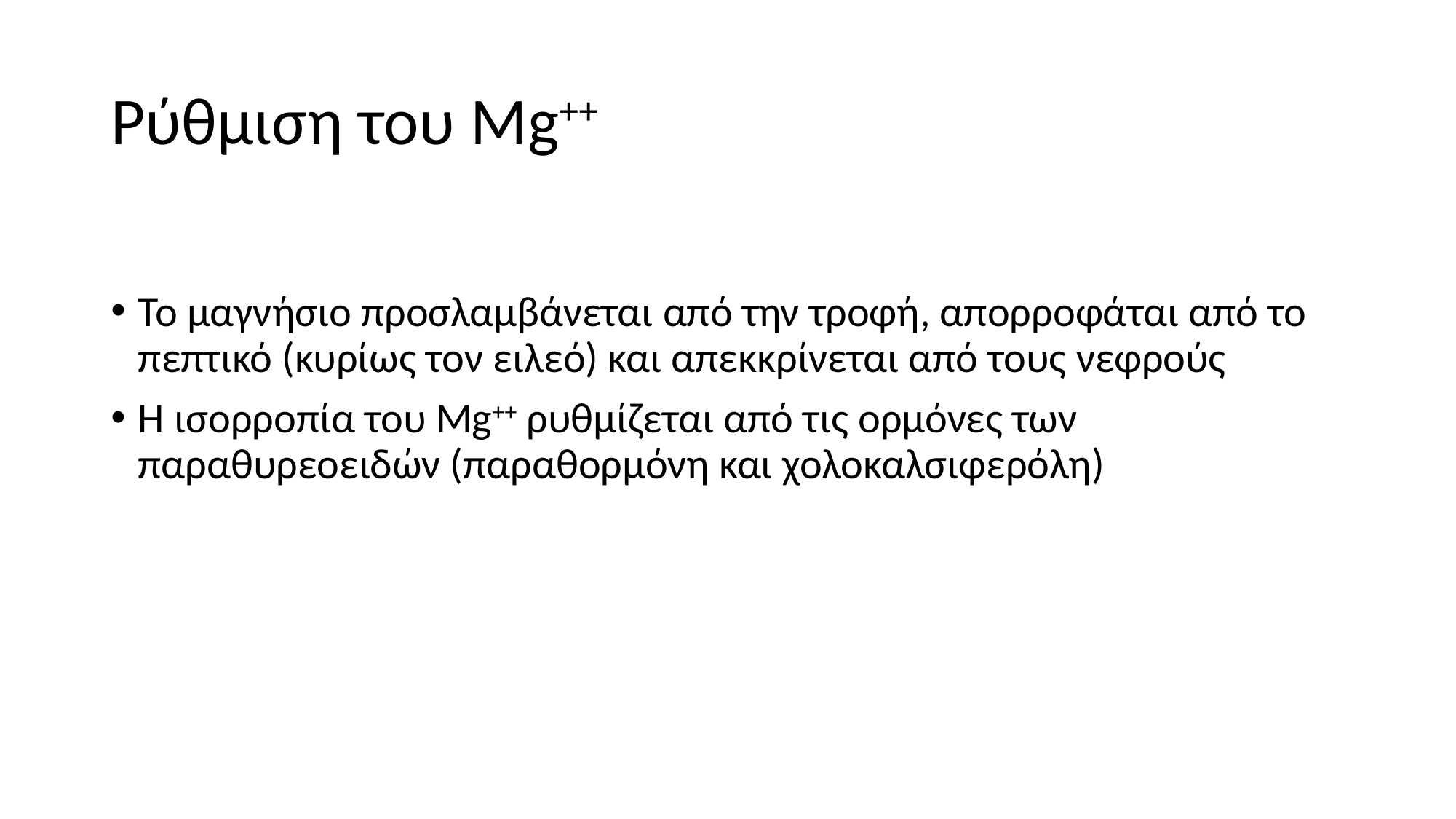

# Ρύθμιση του Mg++

Το μαγνήσιο προσλαμβάνεται από την τροφή, απορροφάται από το πεπτικό (κυρίως τον ειλεό) και απεκκρίνεται από τους νεφρούς
Η ισορροπία του Mg++ ρυθμίζεται από τις ορμόνες των παραθυρεοειδών (παραθορμόνη και χολοκαλσιφερόλη)